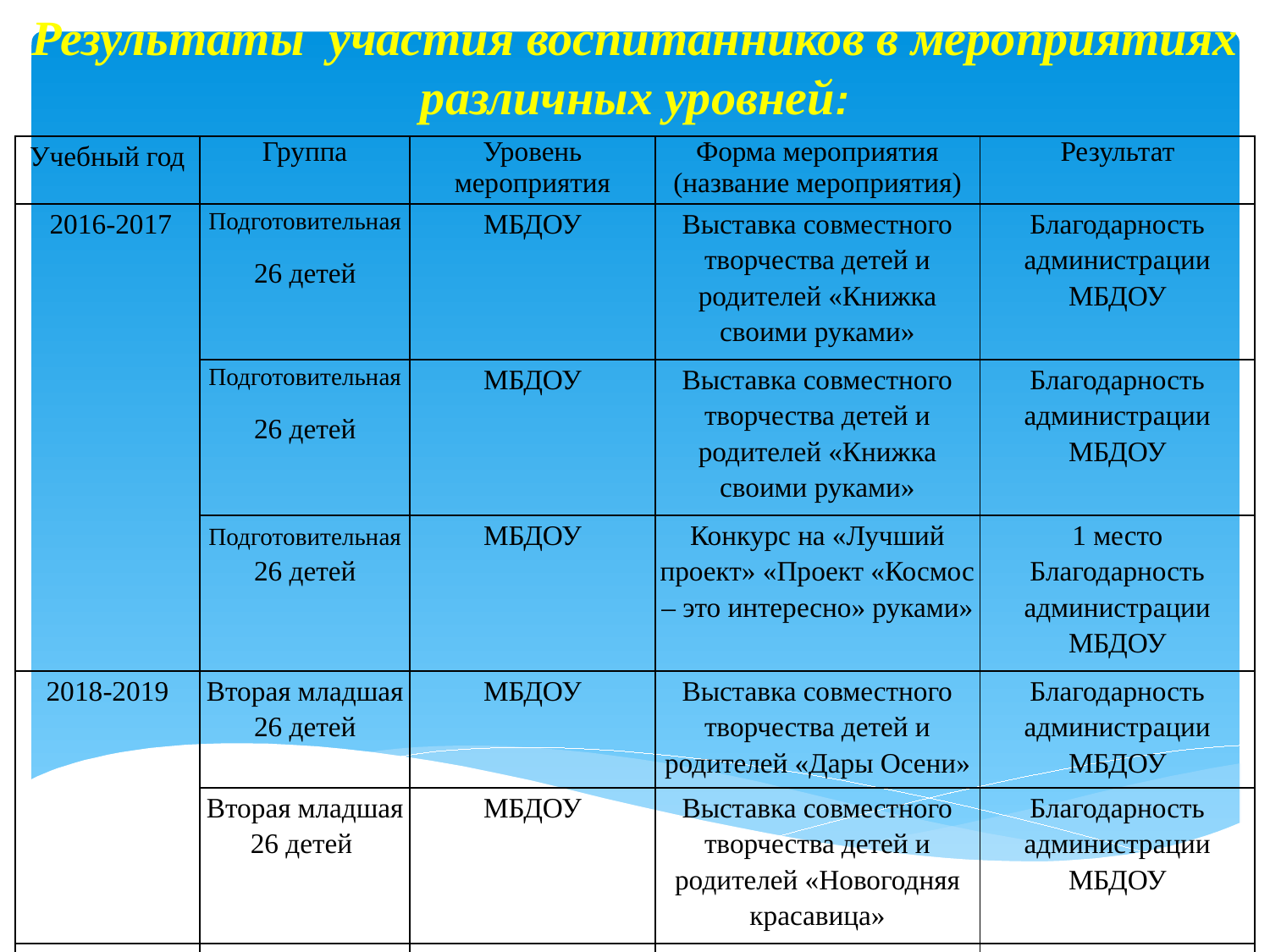

Результаты  участия воспитанников в мероприятиях различных уровней:
#
| Учебный год | Группа | Уровень мероприятия | Форма мероприятия (название мероприятия) | Результат |
| --- | --- | --- | --- | --- |
| 2016-2017 | Подготовительная 26 детей | МБДОУ | Выставка совместного творчества детей и родителей «Книжка своими руками» | Благодарность администрации МБДОУ |
|  | Подготовительная 26 детей | МБДОУ | Выставка совместного творчества детей и родителей «Книжка своими руками» | Благодарность администрации МБДОУ |
|  | Подготовительная 26 детей | МБДОУ | Конкурс на «Лучший проект» «Проект «Космос – это интересно» руками» | 1 место Благодарность администрации МБДОУ |
| 2018-2019 | Вторая младшая 26 детей | МБДОУ | Выставка совместного творчества детей и родителей «Дары Осени» | Благодарность администрации МБДОУ |
|  | Вторая младшая 26 детей | МБДОУ | Выставка совместного творчества детей и родителей «Новогодняя красавица» | Благодарность администрации МБДОУ |
|  |  |  |  |  |